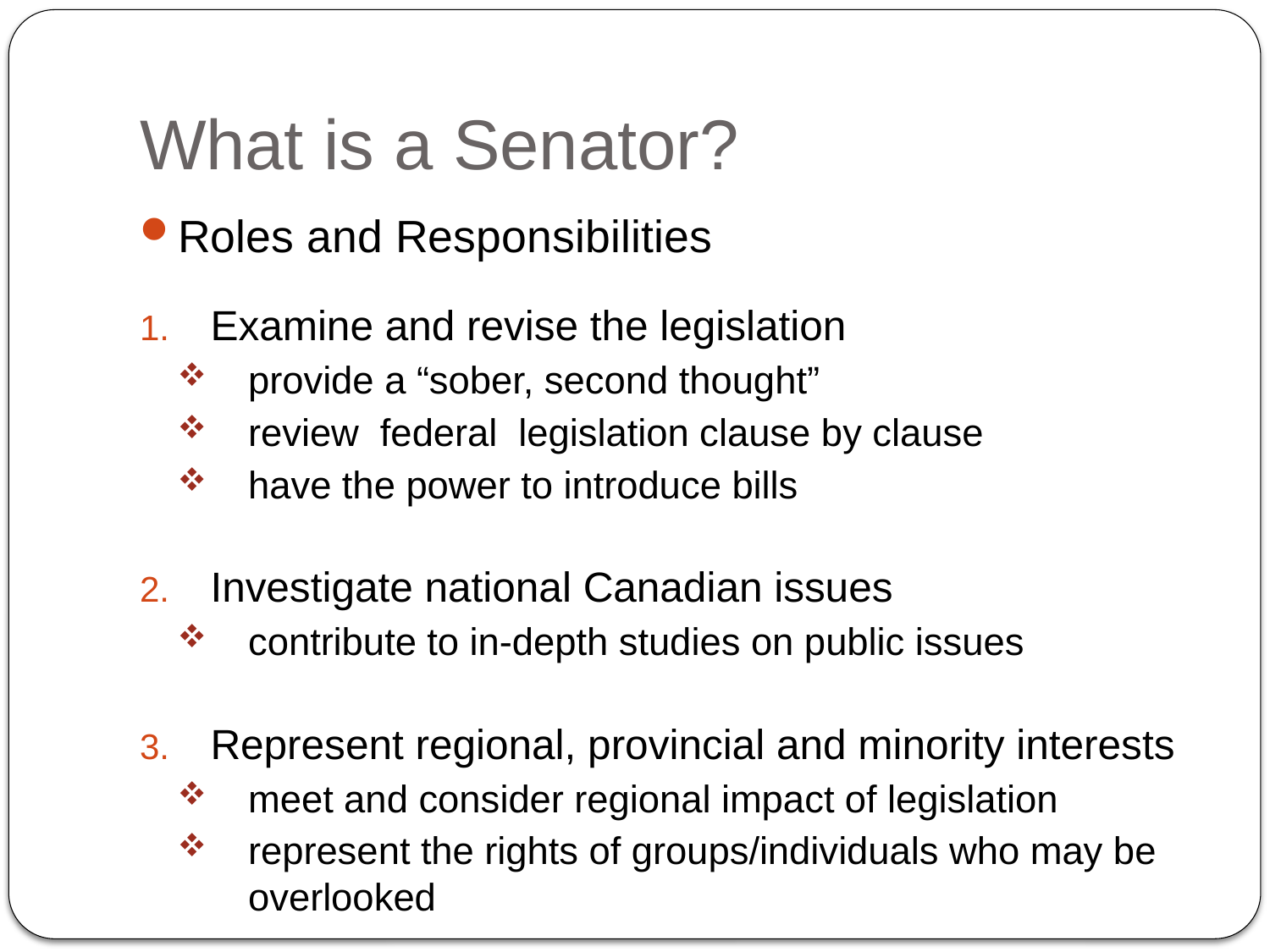

# What is a Senator?
Roles and Responsibilities

Examine and revise the legislation
provide a “sober, second thought”
review  federal  legislation clause by clause
have the power to introduce bills

Investigate national Canadian issues
contribute to in-depth studies on public issues

Represent regional, provincial and minority interests
meet and consider regional impact of legislation
represent the rights of groups/individuals who may be overlooked